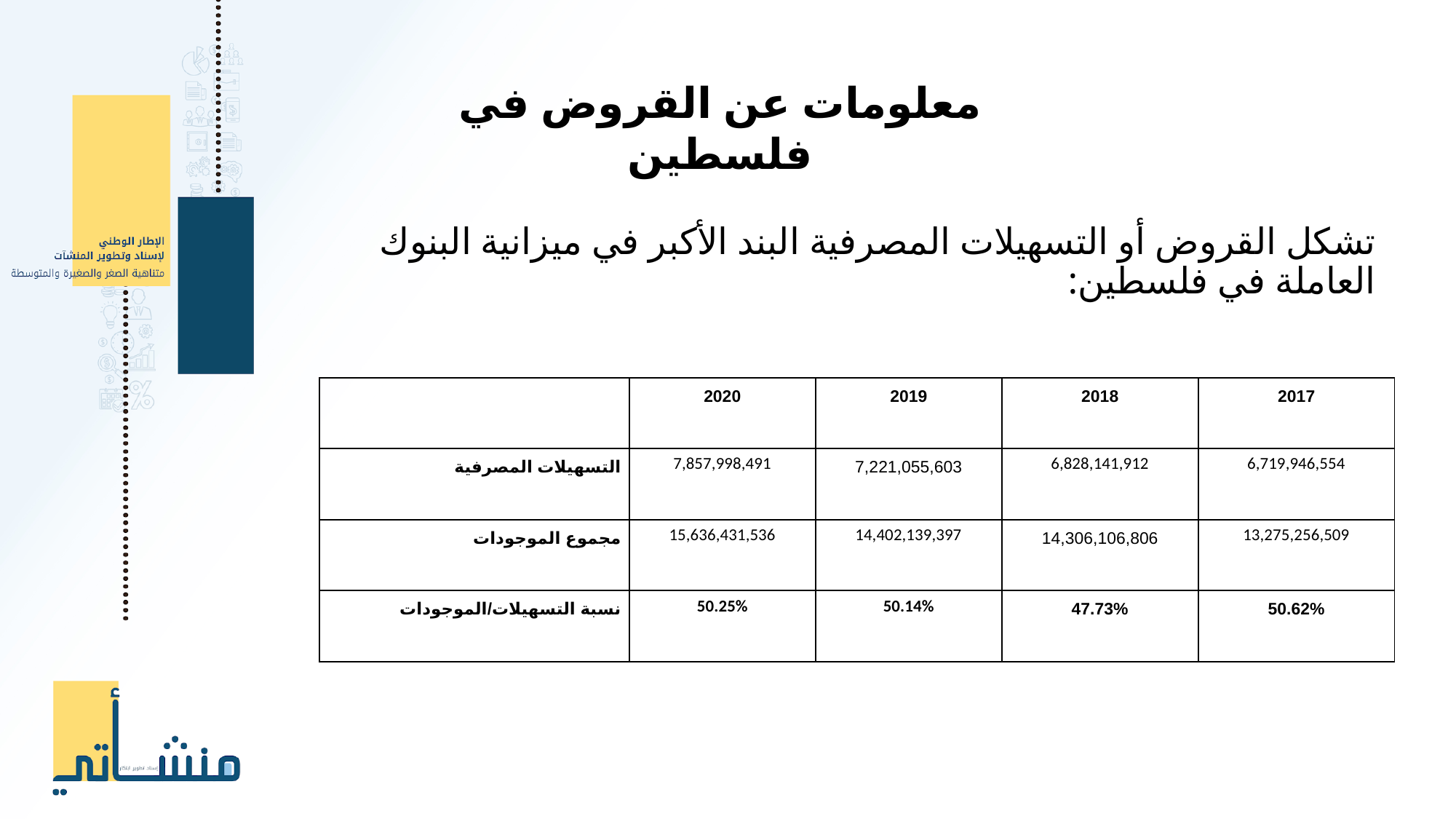

معلومات عن القروض في فلسطين
تشكل القروض أو التسهيلات المصرفية البند الأكبر في ميزانية البنوك العاملة في فلسطين:
|  | 2020 | 2019 | 2018 | 2017 |
| --- | --- | --- | --- | --- |
| التسهيلات المصرفية | 7,857,998,491 | 7,221,055,603 | 6,828,141,912 | 6,719,946,554 |
| مجموع الموجودات | 15,636,431,536 | 14,402,139,397 | 14,306,106,806 | 13,275,256,509 |
| نسبة التسهيلات/الموجودات | 50.25% | 50.14% | 47.73% | 50.62% |